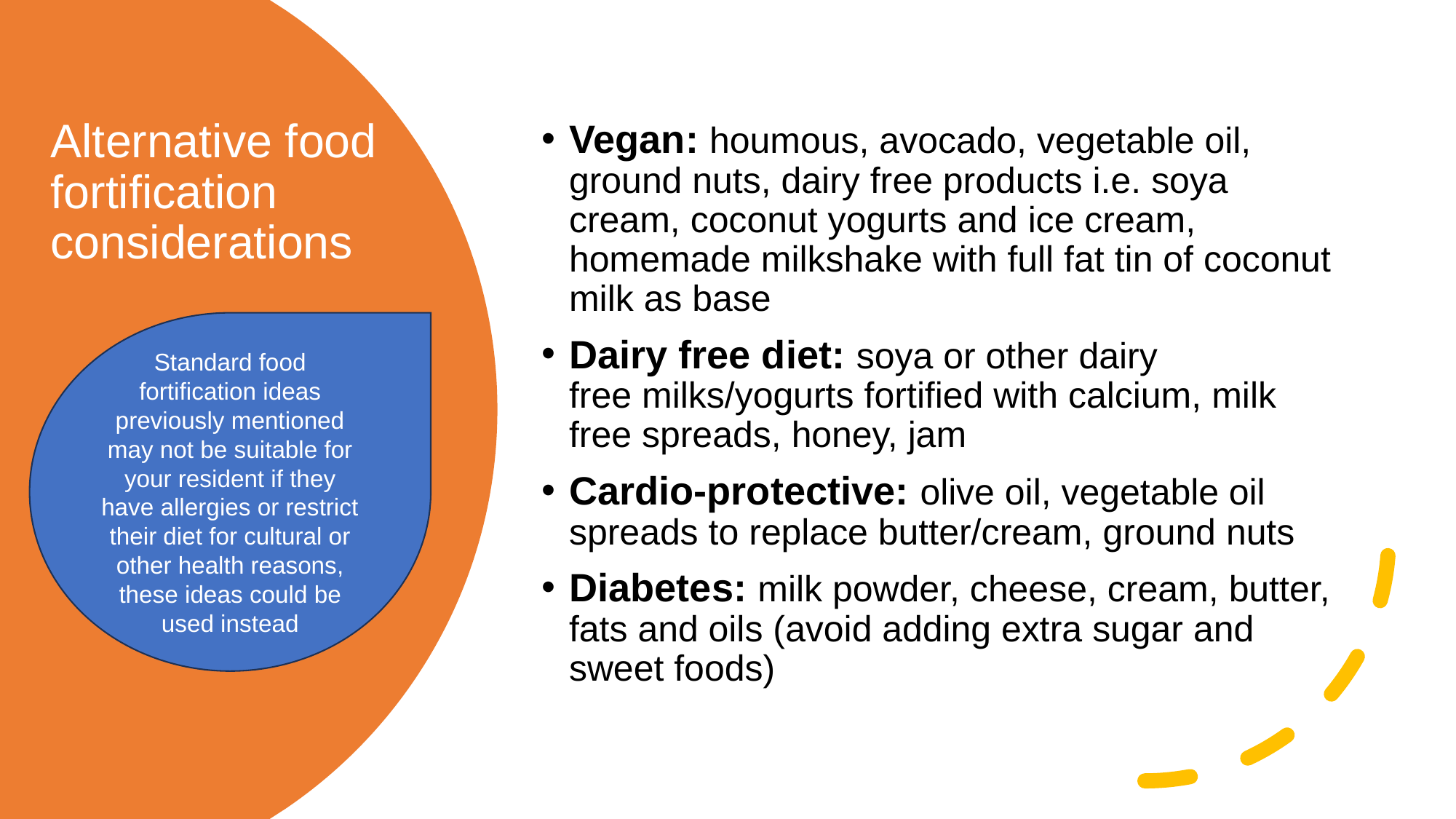

# Alternative food fortification considerations
Vegan: houmous, avocado, vegetable oil, ground nuts, dairy free products i.e. soya cream, coconut yogurts and ice cream, homemade milkshake with full fat tin of coconut milk as base
Dairy free diet: soya or other dairy free milks/yogurts fortified with calcium, milk free spreads, honey, jam
Cardio-protective: olive oil, vegetable oil spreads to replace butter/cream, ground nuts
Diabetes: milk powder, cheese, cream, butter, fats and oils (avoid adding extra sugar and sweet foods)

Standard food fortification ideas previously mentioned may not be suitable for your resident if they have allergies or restrict their diet for cultural or other health reasons, these ideas could be used instead